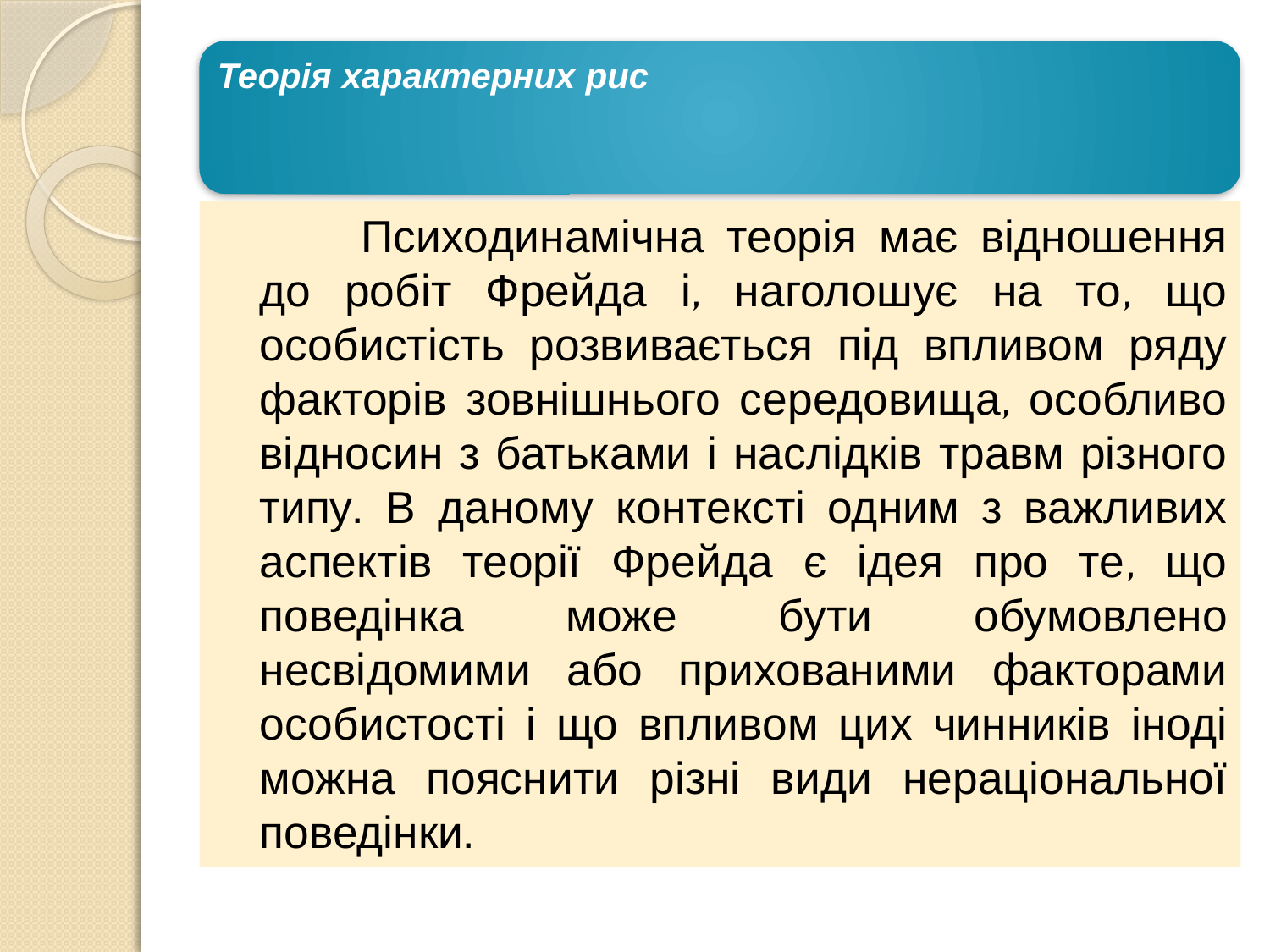

Теорія характерних рис
		Психодинамічна теорія має відношення до робіт Фрейда і, наголошує на то, що особистість розвивається під впливом ряду факторів зовнішнього середовища, особливо відносин з батьками і наслідків травм різного типу. В даному контексті одним з важливих аспектів теорії Фрейда є ідея про те, що поведінка може бути обумовлено несвідомими або прихованими факторами особистості і що впливом цих чинників іноді можна пояснити різні види нераціональної поведінки.